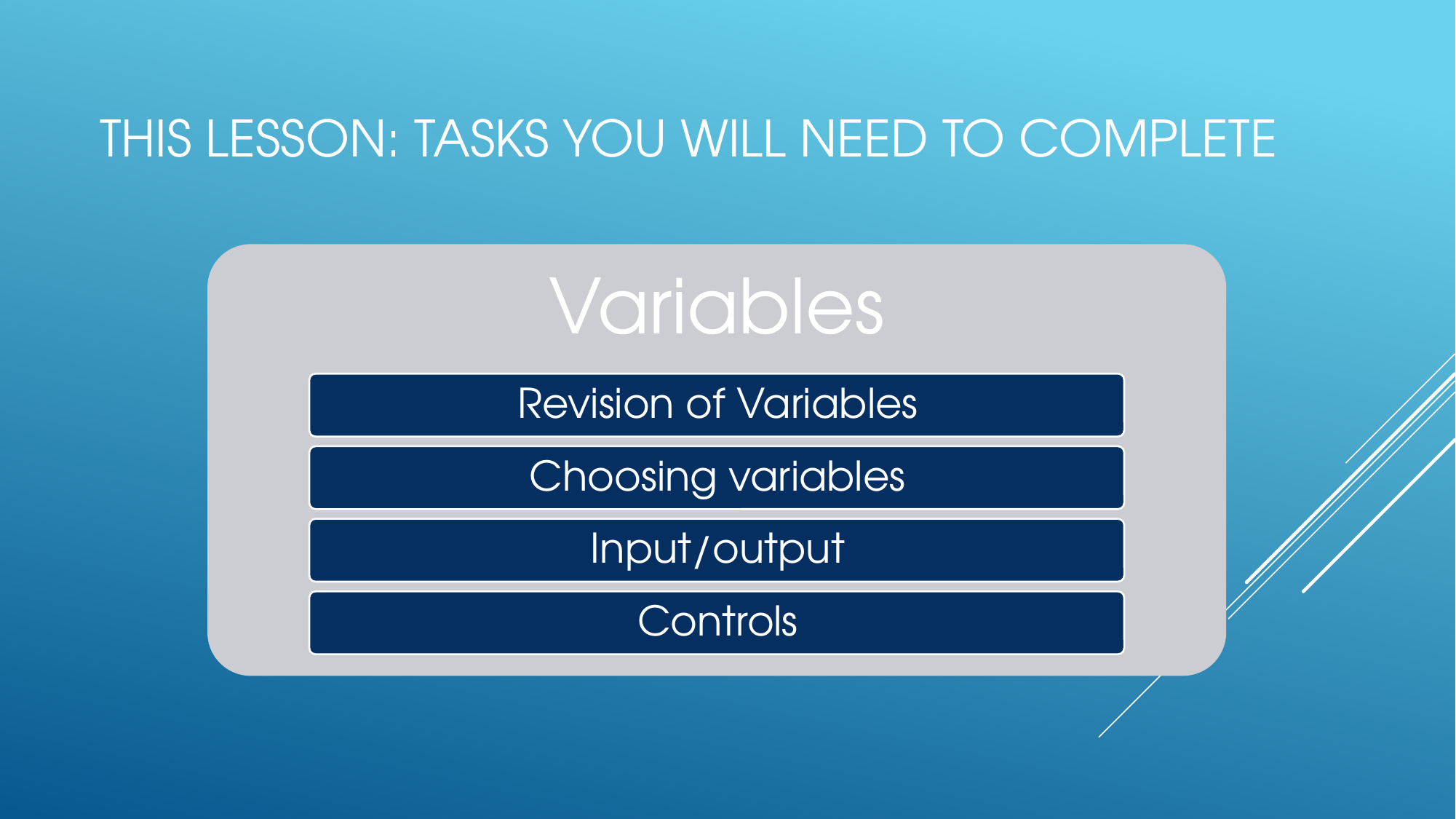

# This lesson: tasks you will need to complete
Variables
Revision of Variables
Choosing variables
Input/output
Controls